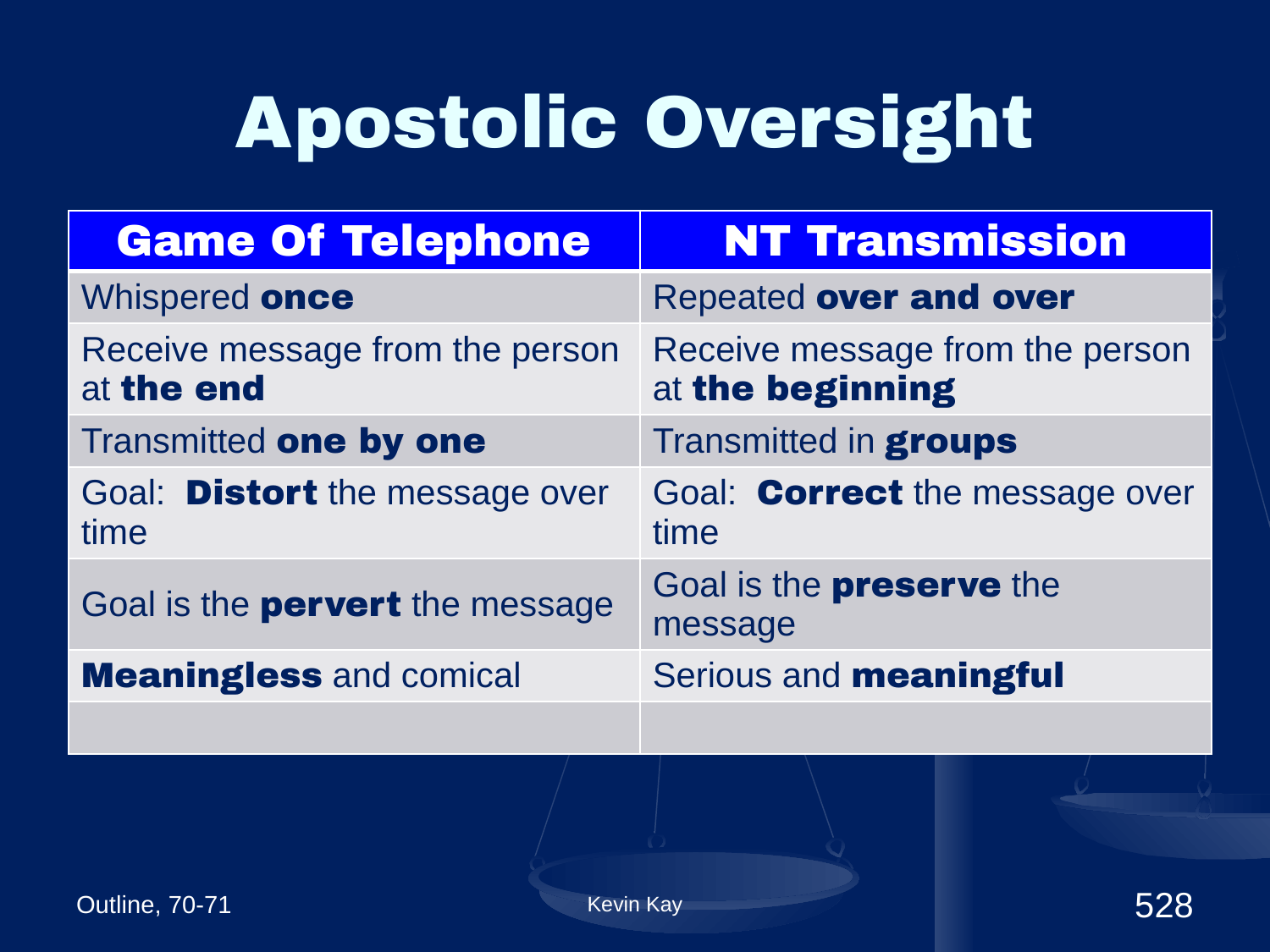

# Apostolic Oversight
| Game Of Telephone | NT Transmission |
| --- | --- |
| Whispered once | Repeated over and over |
| Receive message from the person at the end | Receive message from the person at the beginning |
| Transmitted one by one | Transmitted in groups |
| Goal: Distort the message over time | Goal: Correct the message over time |
| Goal is the pervert the message | Goal is the preserve the message |
| Meaningless and comical | Serious and meaningful |
|  |  |

Outline, 70-71
Kevin Kay
528